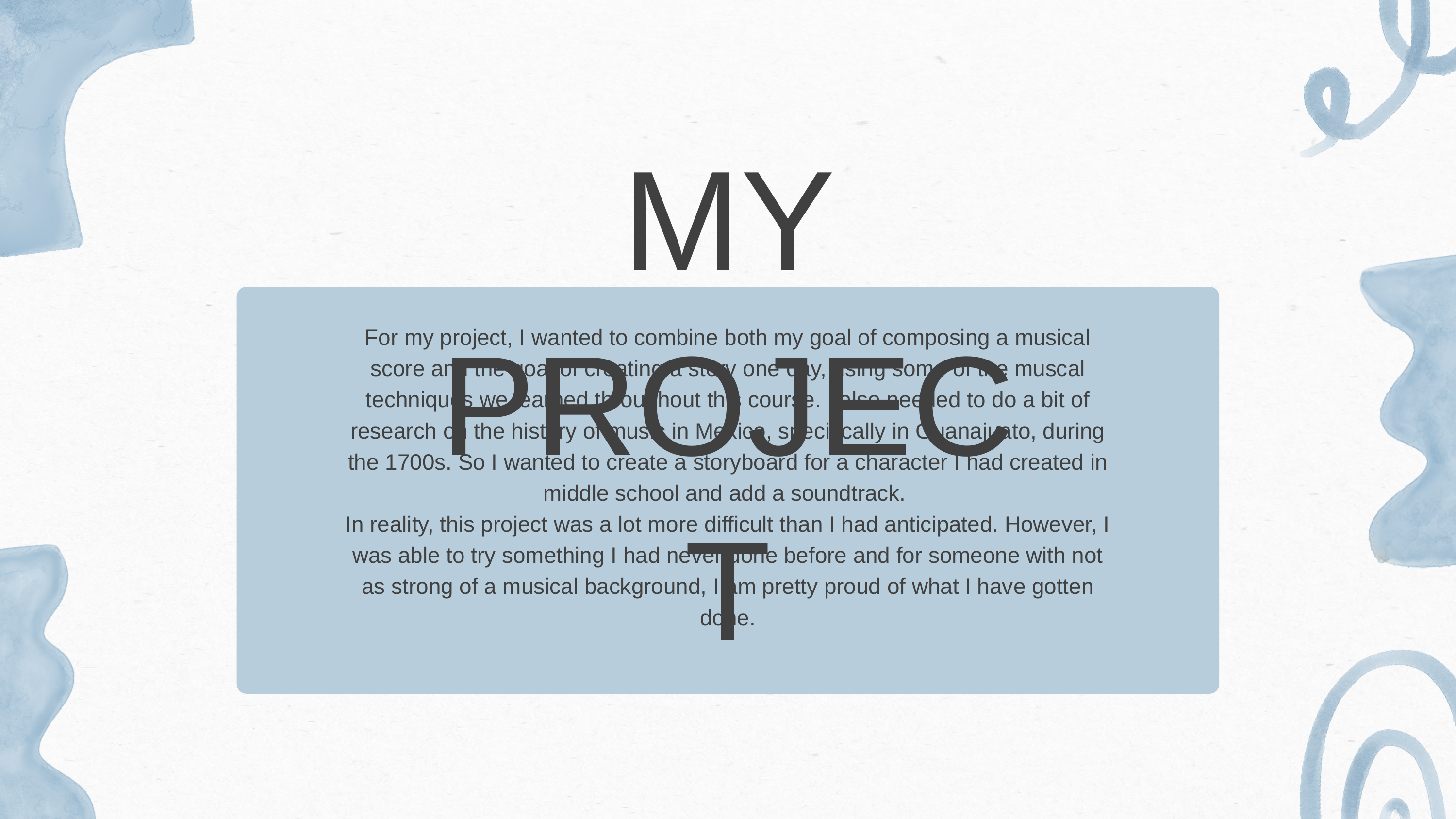

MY PROJECT

For my project, I wanted to combine both my goal of composing a musical score and the goal of creating a story one day, using some of the muscal techniques we learned throughout this course. I also needed to do a bit of research on the history of music in Mexico, specifically in Guanajuato, during the 1700s. So I wanted to create a storyboard for a character I had created in middle school and add a soundtrack.
In reality, this project was a lot more difficult than I had anticipated. However, I was able to try something I had never done before and for someone with not as strong of a musical background, I am pretty proud of what I have gotten done.